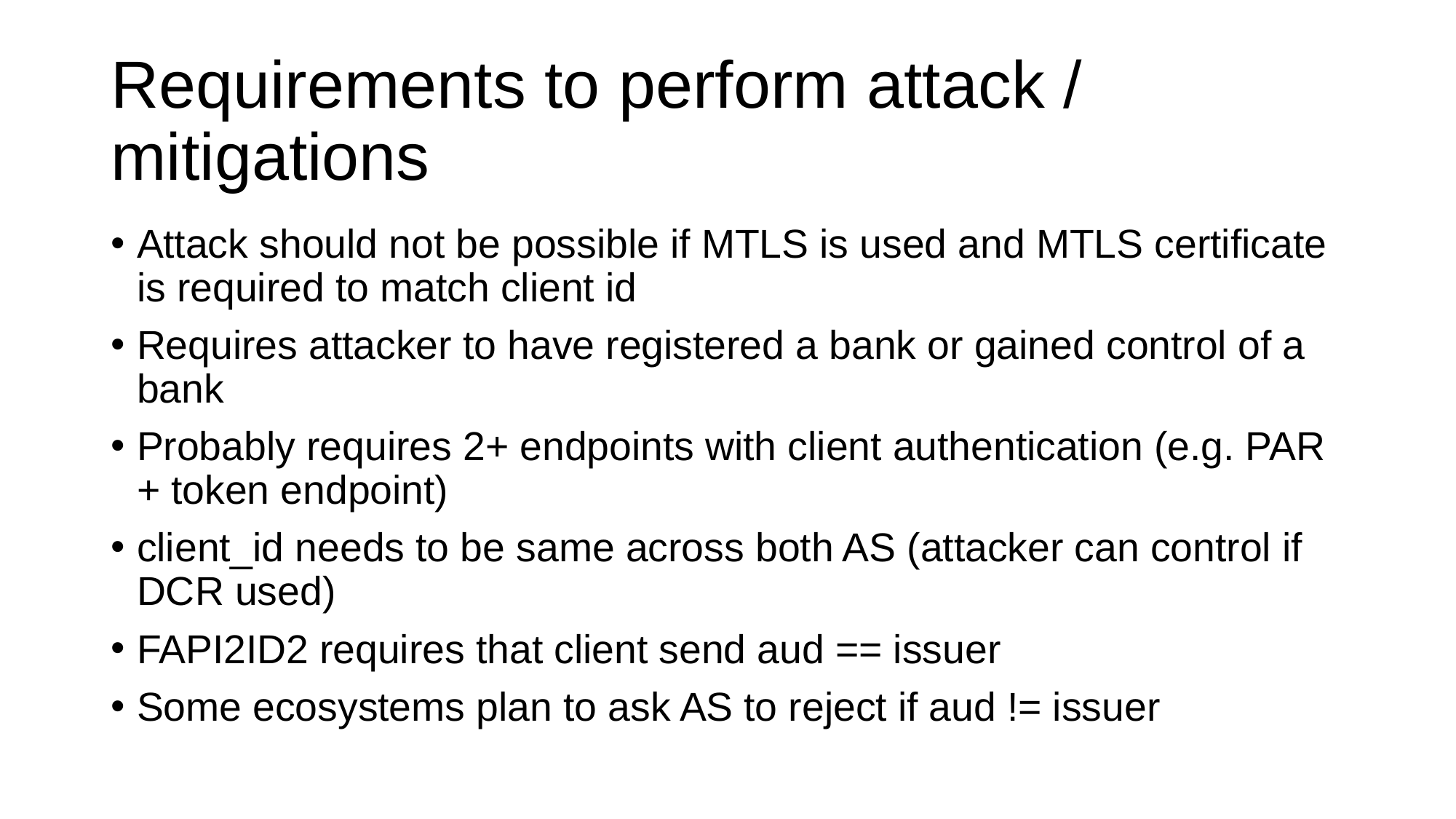

# Requirements to perform attack / mitigations
Attack should not be possible if MTLS is used and MTLS certificate is required to match client id
Requires attacker to have registered a bank or gained control of a bank
Probably requires 2+ endpoints with client authentication (e.g. PAR + token endpoint)
client_id needs to be same across both AS (attacker can control if DCR used)
FAPI2ID2 requires that client send aud == issuer
Some ecosystems plan to ask AS to reject if aud != issuer